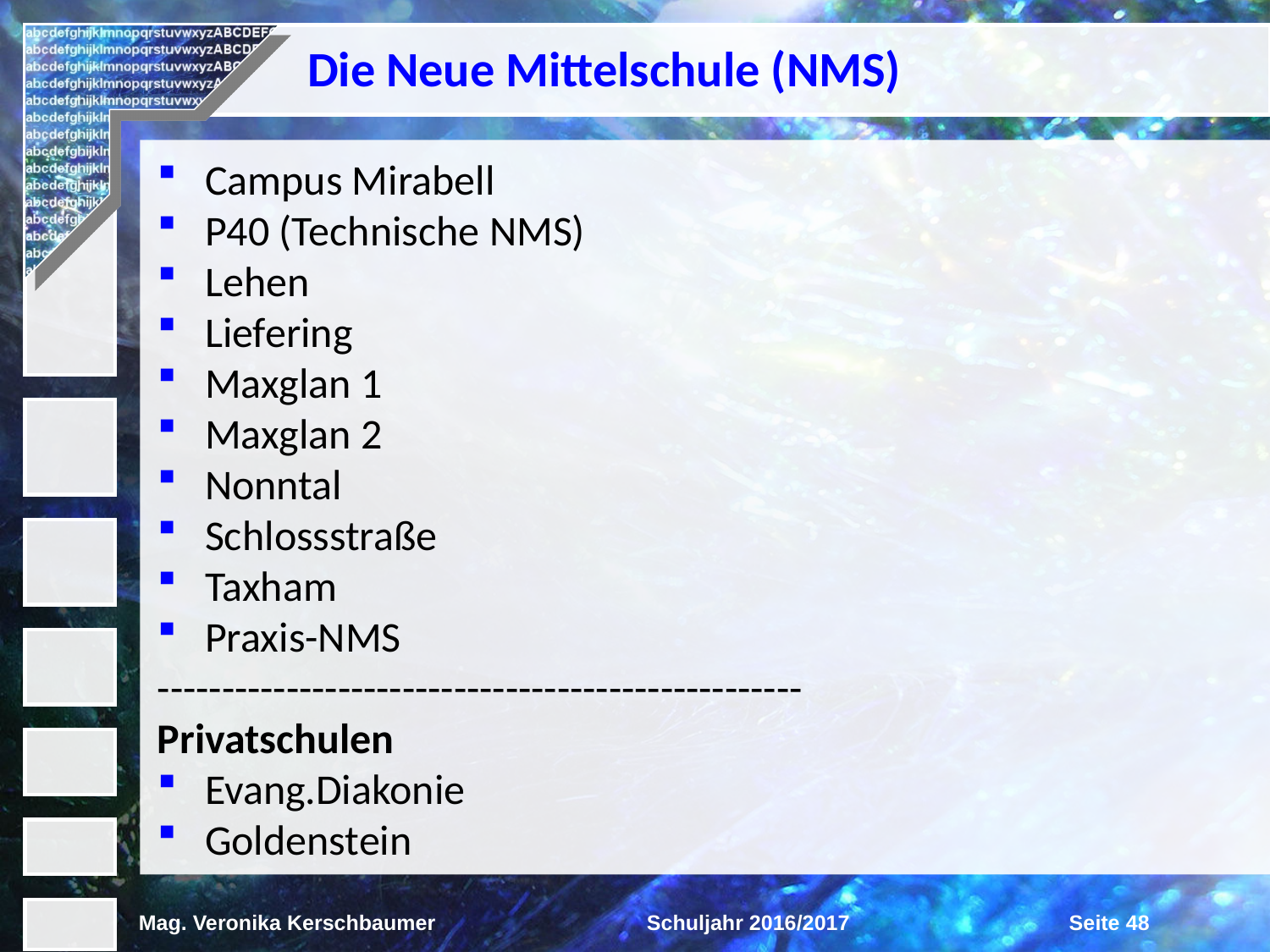

Die Neue Mittelschule (NMS)
Campus Mirabell
P40 (Technische NMS)
Lehen
Liefering
Maxglan 1
Maxglan 2
Nonntal
Schlossstraße
Taxham
Praxis-NMS
--------------------------------------------------
Privatschulen
Evang.Diakonie
Goldenstein